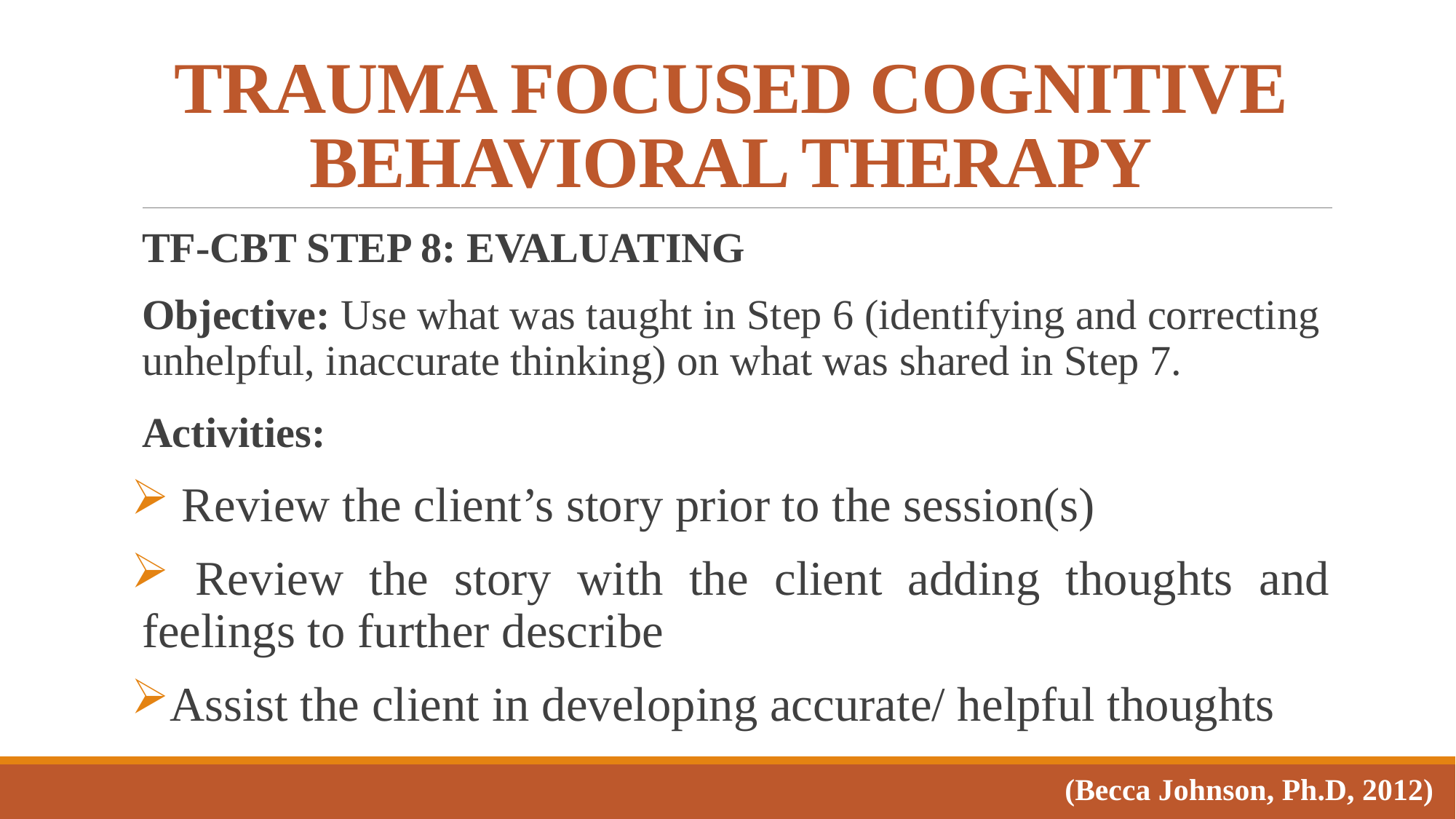

# TRAUMA FOCUSED COGNITIVE BEHAVIORAL THERAPY
TF-CBT Step 8: Evaluating
Objective: Use what was taught in Step 6 (identifying and correcting unhelpful, inaccurate thinking) on what was shared in Step 7.
Activities:
 Review the client’s story prior to the session(s)
 Review the story with the client adding thoughts and feelings to further describe
Assist the client in developing accurate/ helpful thoughts
(Becca Johnson, Ph.D, 2012)